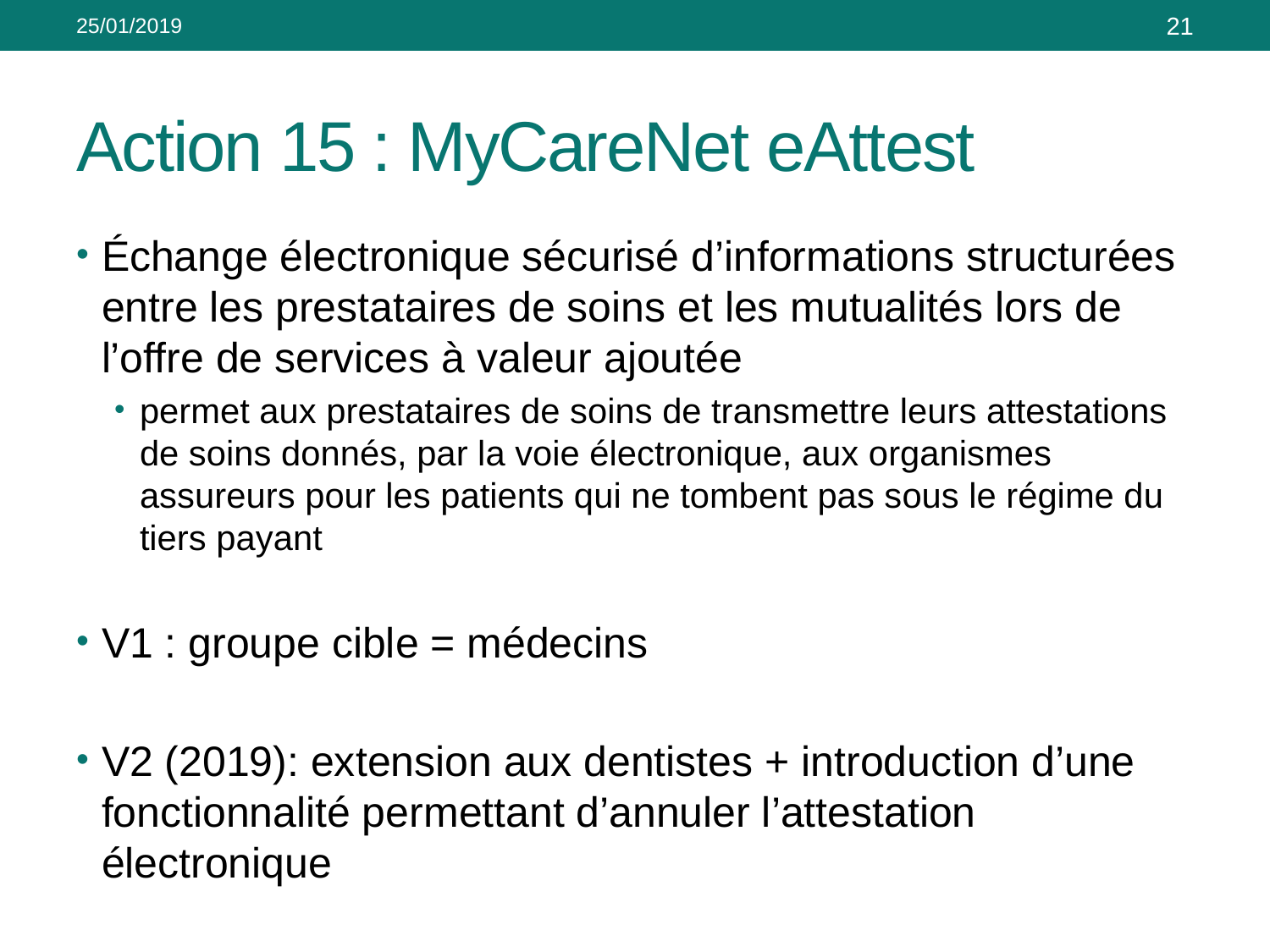

25/01/2019
21
# Action 15 : MyCareNet eAttest
Échange électronique sécurisé d’informations structurées entre les prestataires de soins et les mutualités lors de l’offre de services à valeur ajoutée
permet aux prestataires de soins de transmettre leurs attestations de soins donnés, par la voie électronique, aux organismes assureurs pour les patients qui ne tombent pas sous le régime du tiers payant

V1 : groupe cible = médecins

V2 (2019): extension aux dentistes + introduction d’une fonctionnalité permettant d’annuler l’attestation électronique